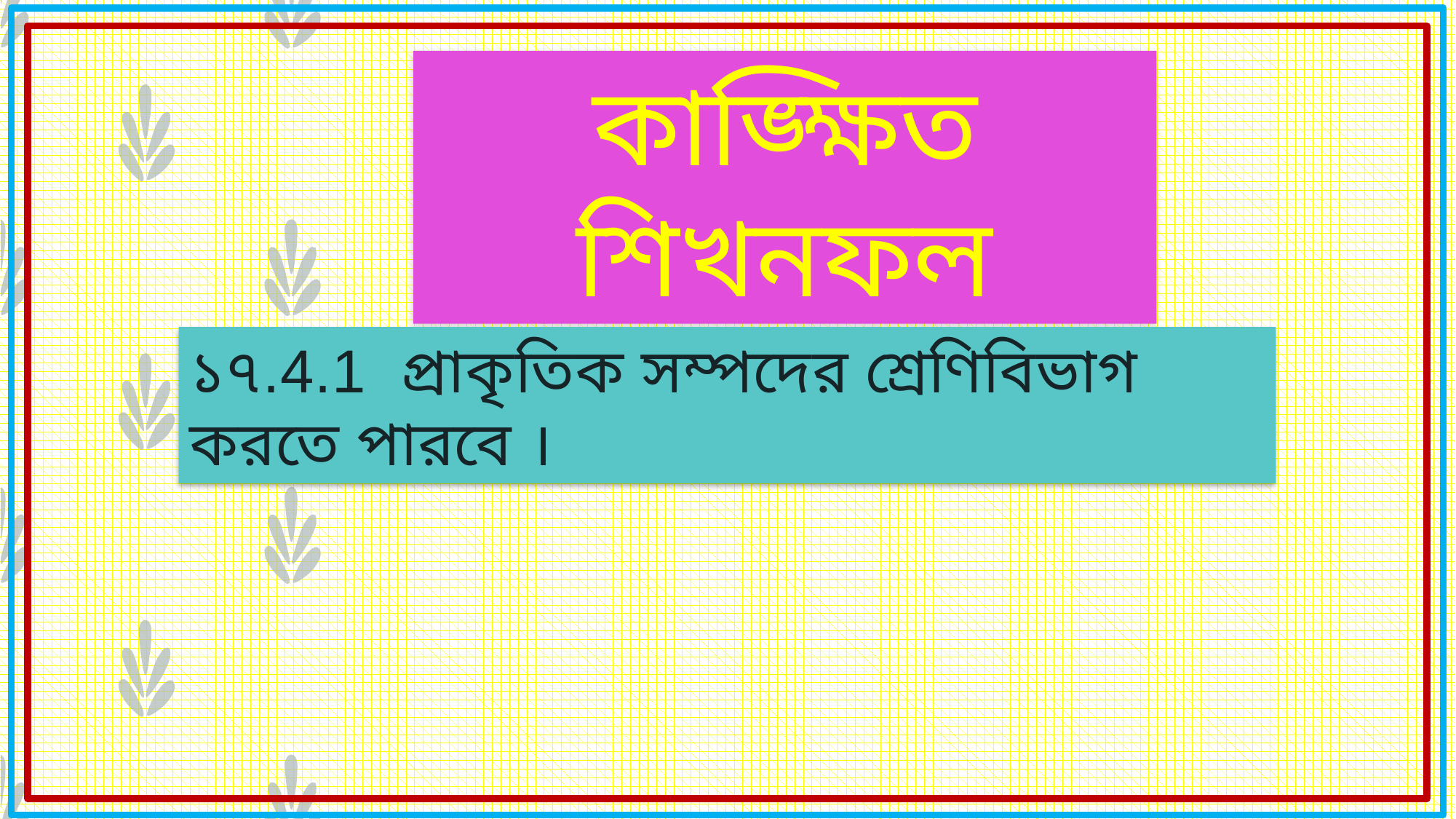

কাঙ্ক্ষিত শিখনফল
১৭.4.1  প্রাকৃতিক সম্পদের শ্রেণিবিভাগ করতে পারবে ।